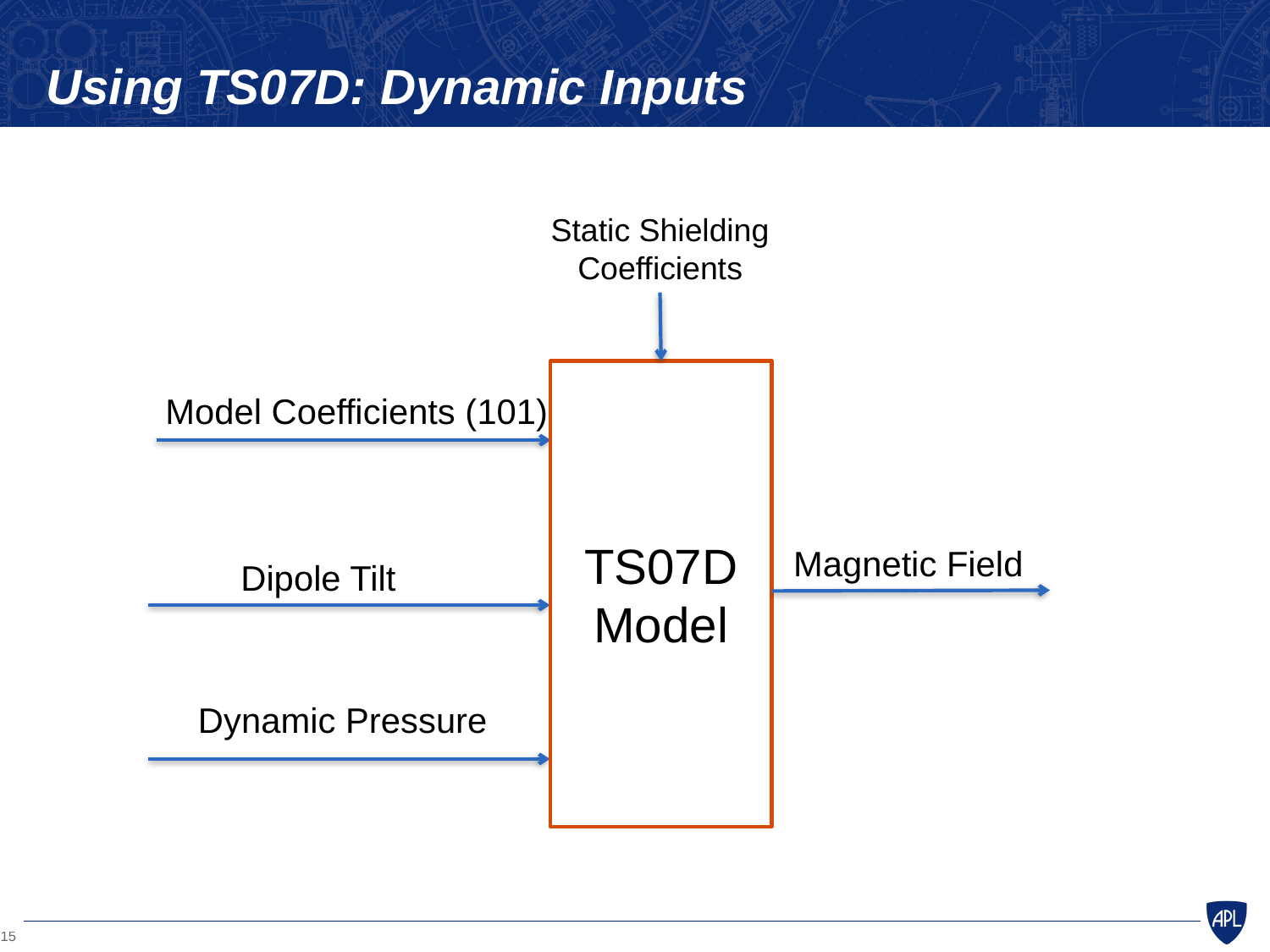

# Using TS07D: Dynamic Inputs
Static Shielding Coefficients
TS07D Model
Model Coefficients (101)
Magnetic Field
Dipole Tilt
Dynamic Pressure